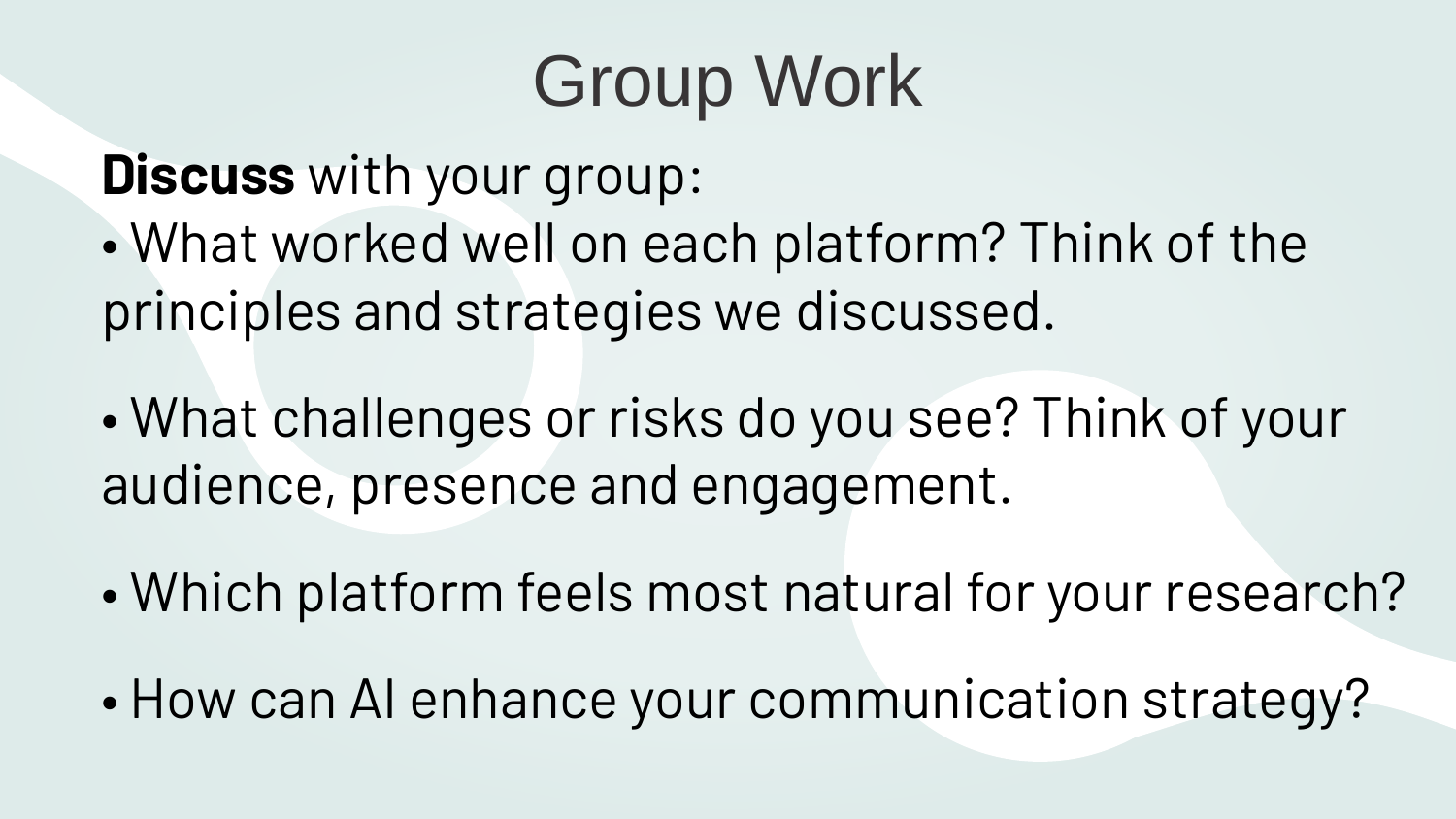

Group Work

Discuss with your group:
• What worked well on each platform? Think of the
principles and strategies we discussed.
• What challenges or risks do you see? Think of your
audience, presence and engagement.
• Which platform feels most natural for your research?

• How can AI enhance your communication strategy?